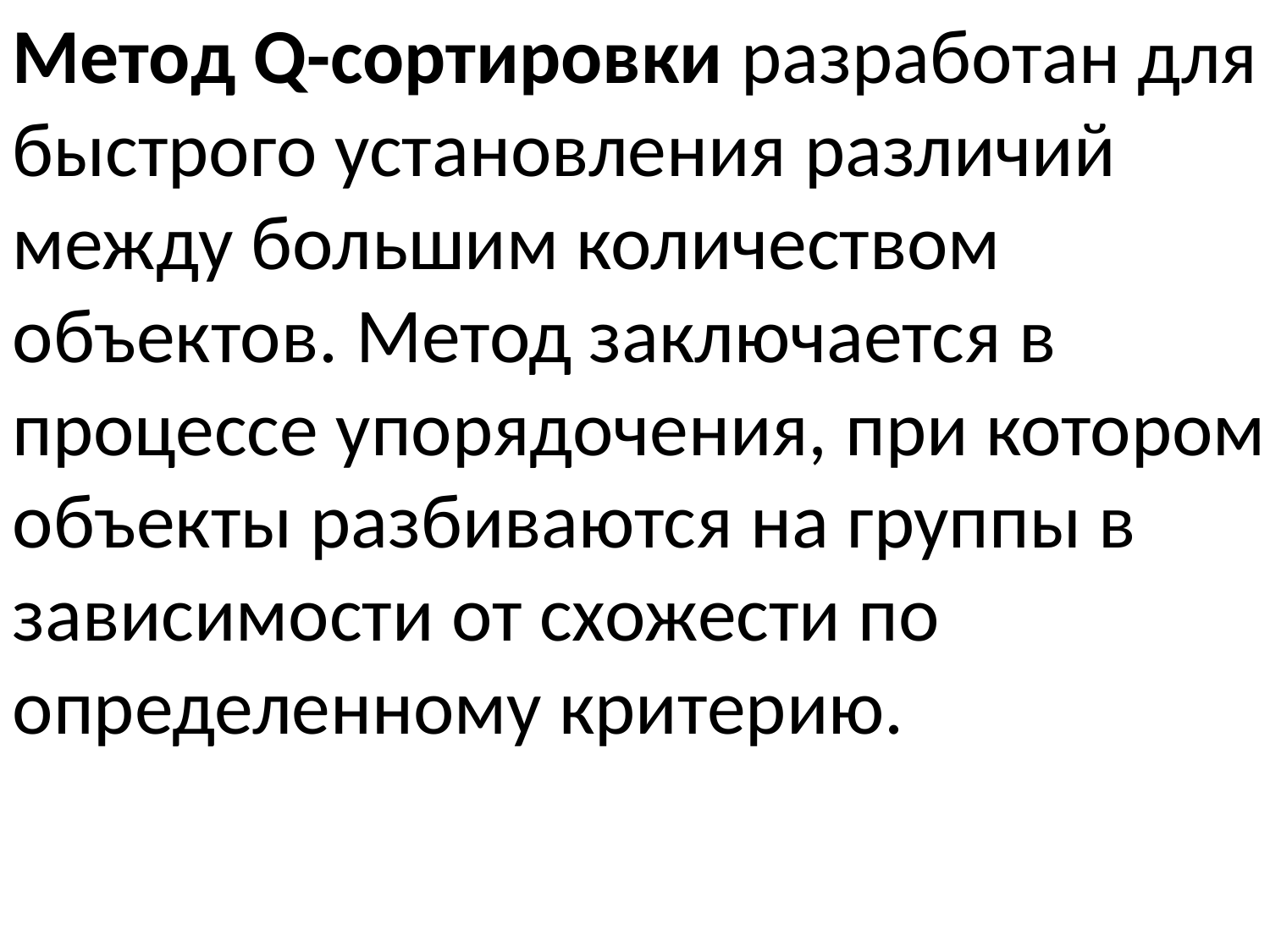

Метод Q-сортировки разработан для быстрого установления различий между большим количеством объектов. Метод заключается в процессе упорядочения, при котором объекты разбиваются на группы в зависимости от схожести по определенному критерию.